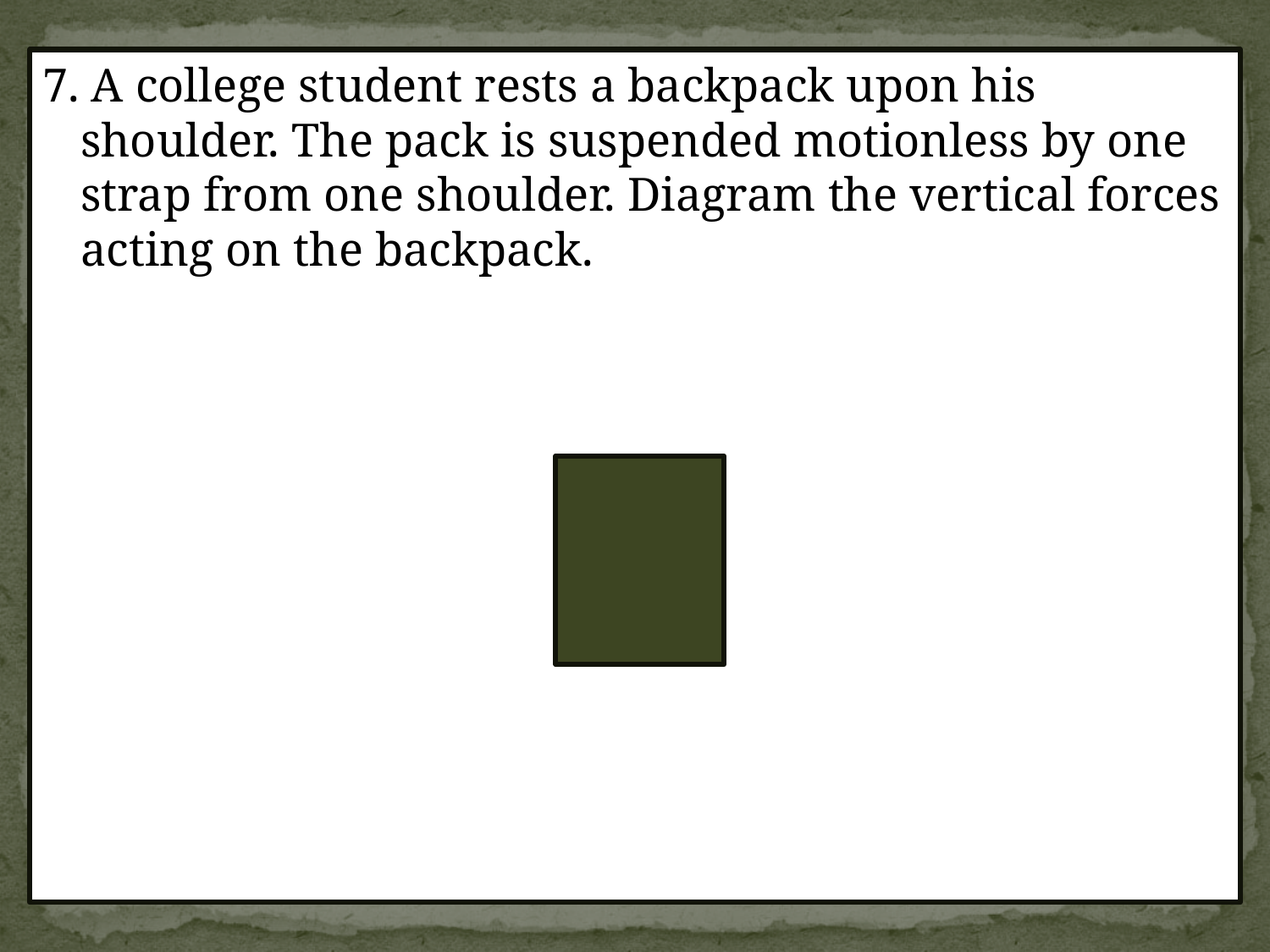

7. A college student rests a backpack upon his shoulder. The pack is suspended motionless by one strap from one shoulder. Diagram the vertical forces acting on the backpack.